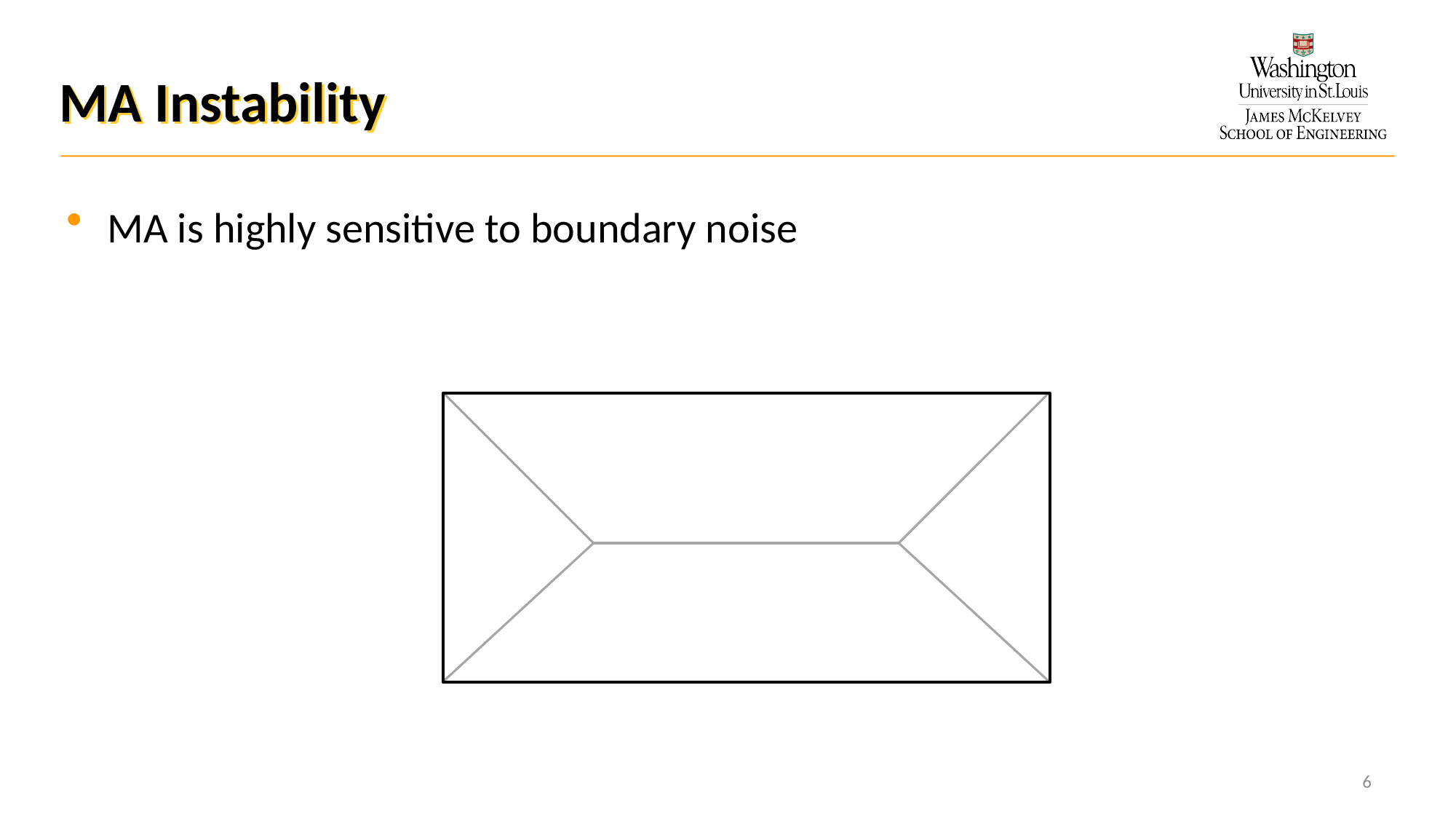

# MA Instability
MA is highly sensitive to boundary noise

6